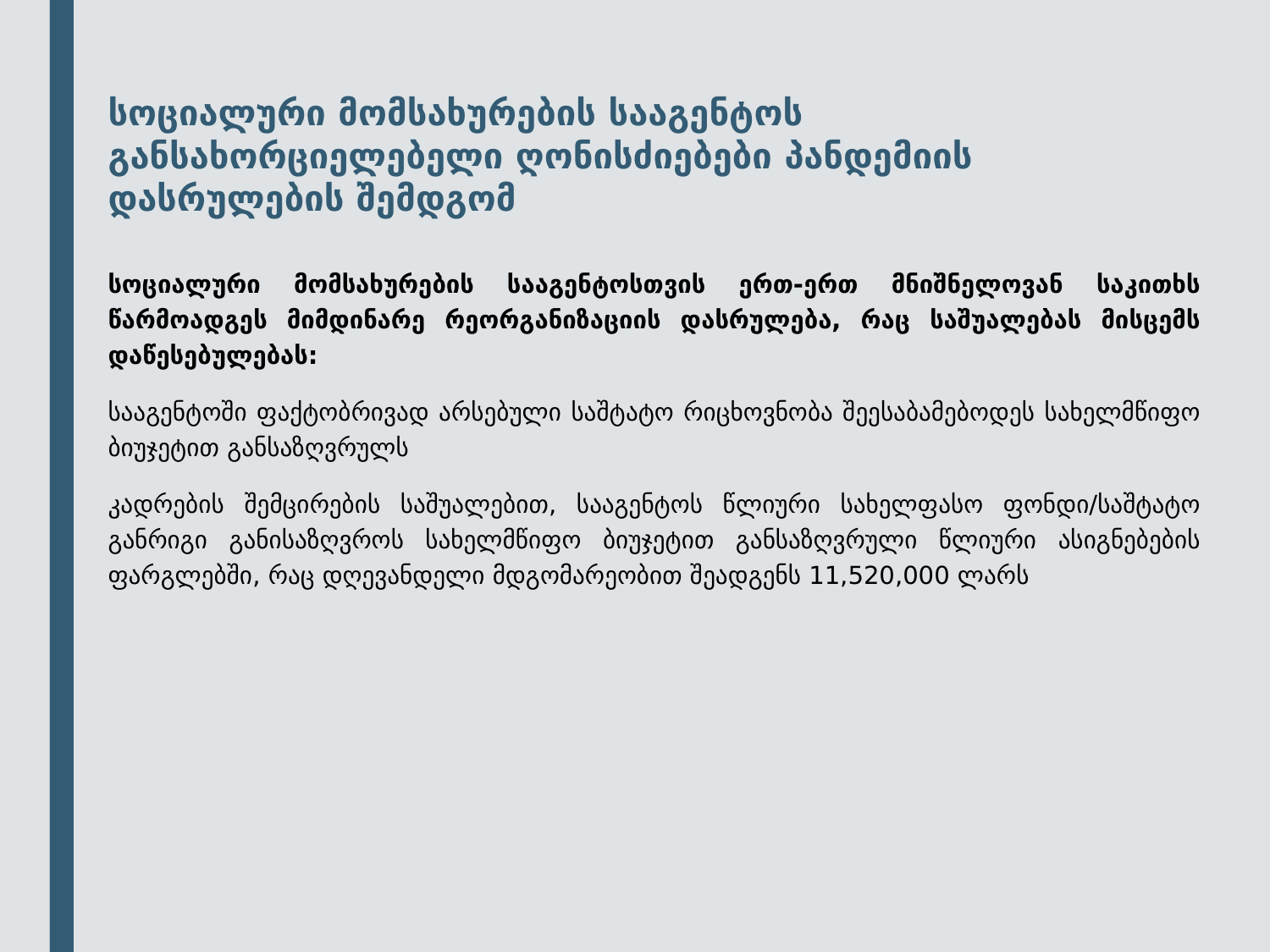

სოციალური მომსახურების სააგენტოს განსახორციელებელი ღონისძიებები პანდემიის დასრულების შემდგომ
სოციალური მომსახურების სააგენტოსთვის ერთ-ერთ მნიშნელოვან საკითხს წარმოადგეს მიმდინარე რეორგანიზაციის დასრულება, რაც საშუალებას მისცემს დაწესებულებას:
სააგენტოში ფაქტობრივად არსებული საშტატო რიცხოვნობა შეესაბამებოდეს სახელმწიფო ბიუჯეტით განსაზღვრულს
კადრების შემცირების საშუალებით, სააგენტოს წლიური სახელფასო ფონდი/საშტატო განრიგი განისაზღვროს სახელმწიფო ბიუჯეტით განსაზღვრული წლიური ასიგნებების ფარგლებში, რაც დღევანდელი მდგომარეობით შეადგენს 11,520,000 ლარს